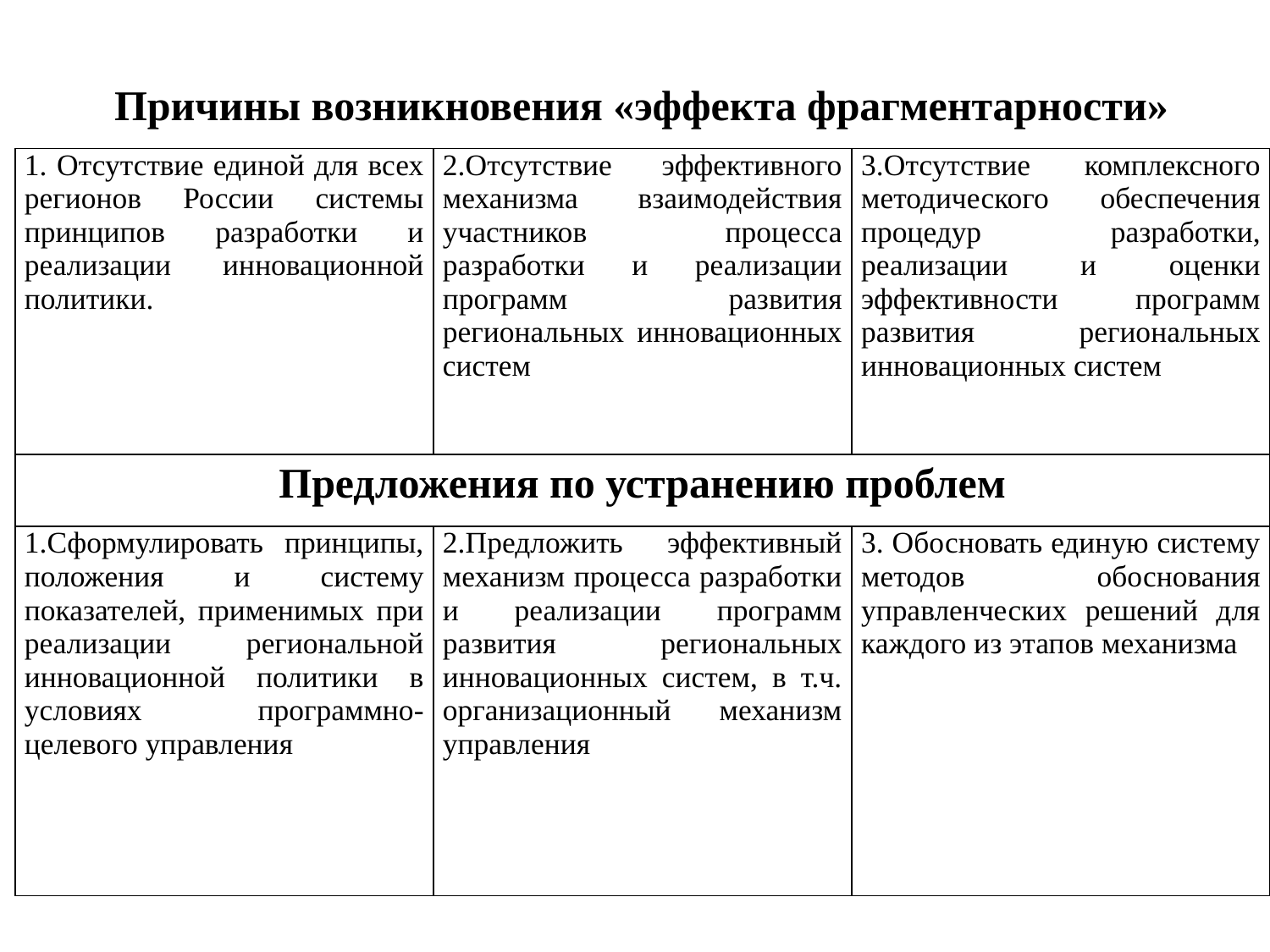

| Причины возникновения «эффекта фрагментарности» |  |  |
| --- | --- | --- |
| 1. Отсутствие единой для всех регионов России системы принципов разработки и реализации инновационной политики. | 2.Отсутствие эффективного механизма взаимодействия участников процесса разработки и реализации программ развития региональных инновационных систем | 3.Отсутствие комплексного методического обеспечения процедур разработки, реализации и оценки эффективности программ развития региональных инновационных систем |
| Предложения по устранению проблем |  |  |
| 1.Сформулировать принципы, положения и систему показателей, применимых при реализации региональной инновационной политики в условиях программно-целевого управления | 2.Предложить эффективный механизм процесса разработки и реализации программ развития региональных инновационных систем, в т.ч. организационный механизм управления | 3. Обосновать единую систему методов обоснования управленческих решений для каждого из этапов механизма |